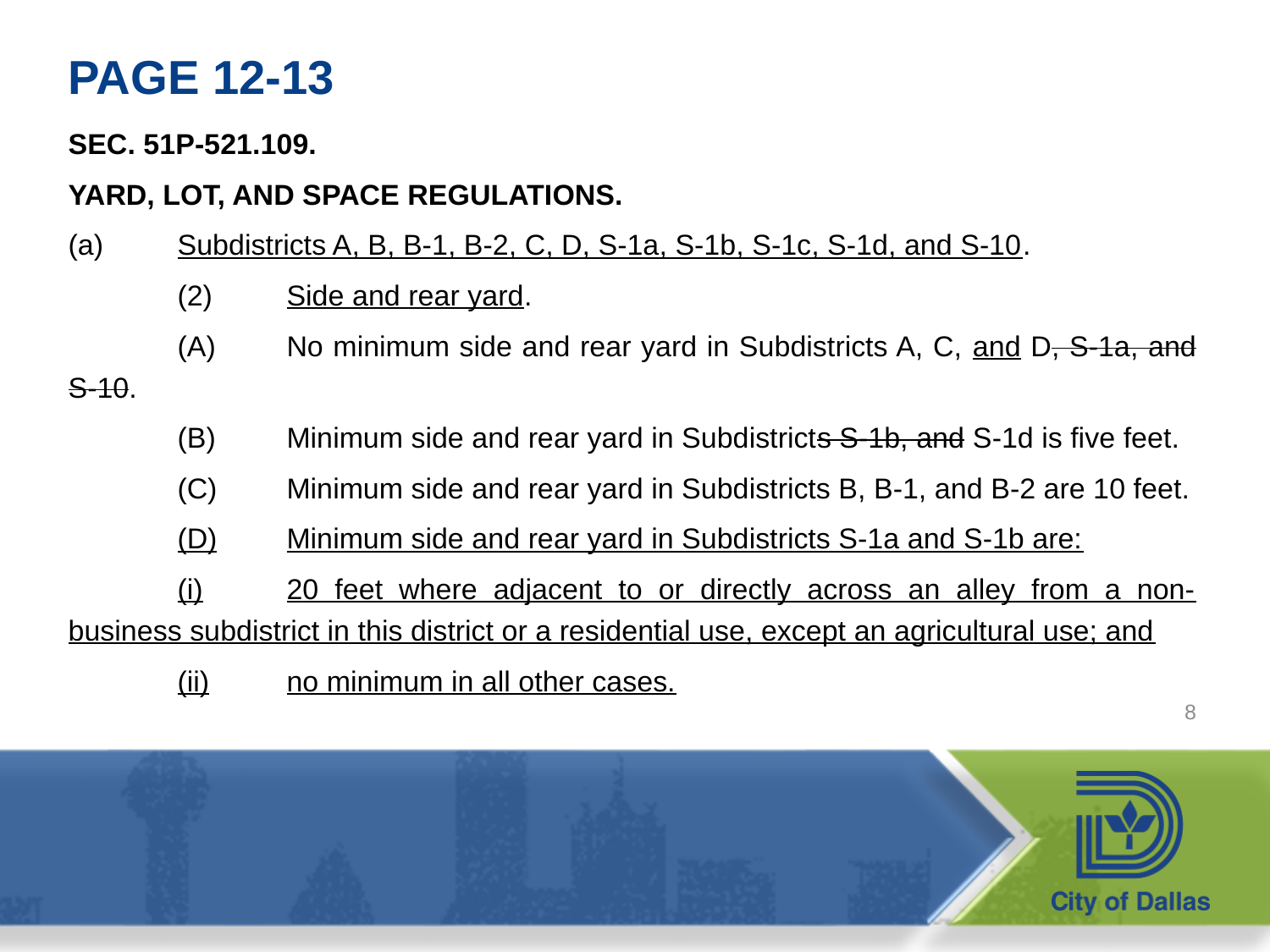

# PAGE 12-13
SEC. 51P-521.109.
YARD, LOT, AND SPACE REGULATIONS.
(a)	Subdistricts A, B, B-1, B-2, C, D, S-1a, S-1b, S-1c, S-1d, and S-10.
	(2)	Side and rear yard.
		(A)	No minimum side and rear yard in Subdistricts A, C, and D, S-1a, and S-10.
		(B)	Minimum side and rear yard in Subdistricts S-1b, and S-1d is five feet.
 		(C)	Minimum side and rear yard in Subdistricts B, B-1, and B-2 are 10 feet.
 		(D)	Minimum side and rear yard in Subdistricts S-1a and S-1b are:
			(i)	20 feet where adjacent to or directly across an alley from a non-business subdistrict in this district or a residential use, except an agricultural use; and
			(ii)	no minimum in all other cases.

8